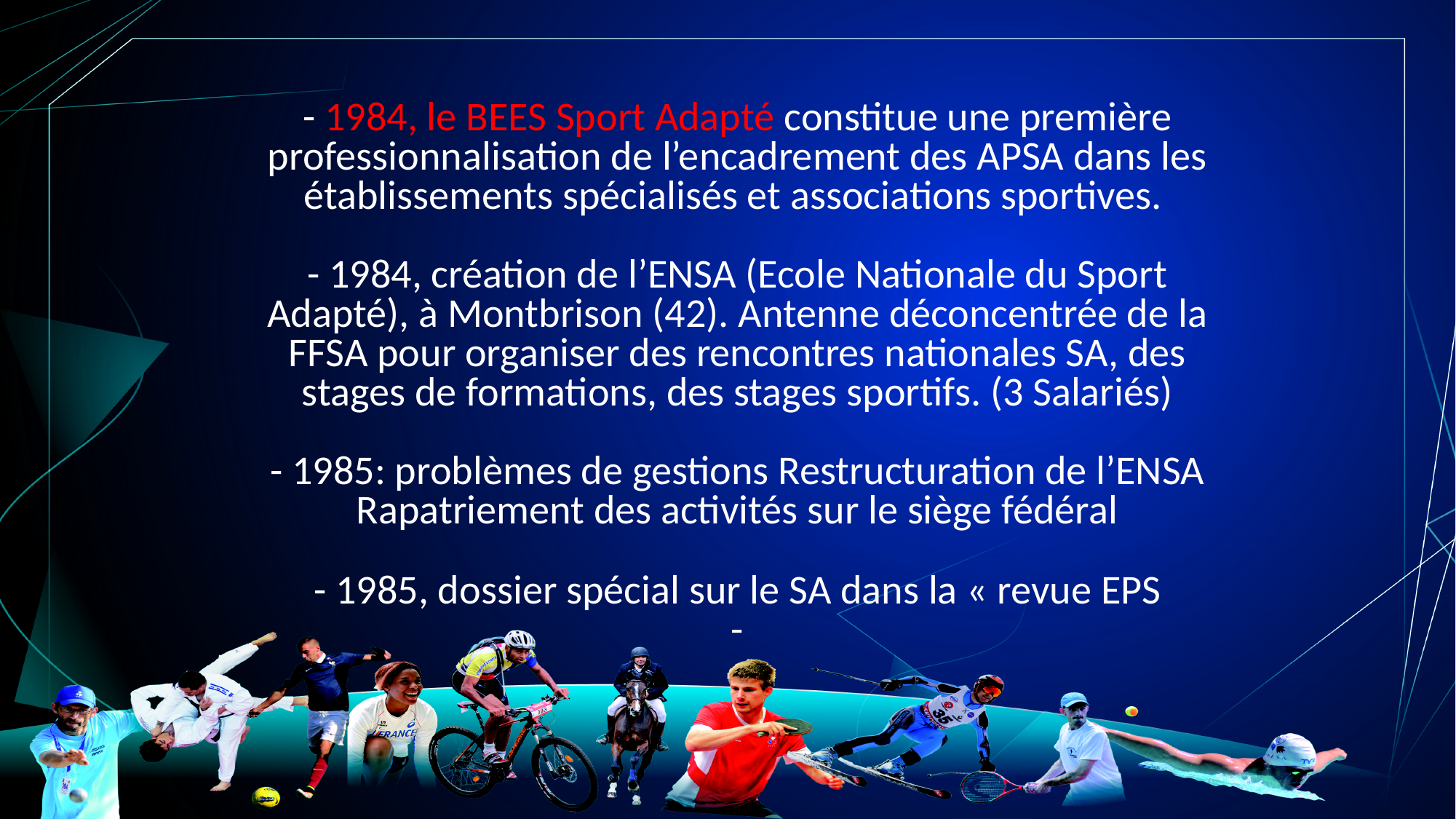

# - 1984, le BEES Sport Adapté constitue une première professionnalisation de l’encadrement des APSA dans les établissements spécialisés et associations sportives. - 1984, création de l’ENSA (Ecole Nationale du Sport Adapté), à Montbrison (42). Antenne déconcentrée de la FFSA pour organiser des rencontres nationales SA, des stages de formations, des stages sportifs. (3 Salariés) - 1985: problèmes de gestions Restructuration de l’ENSA Rapatriement des activités sur le siège fédéral - 1985, dossier spécial sur le SA dans la « revue EPS -